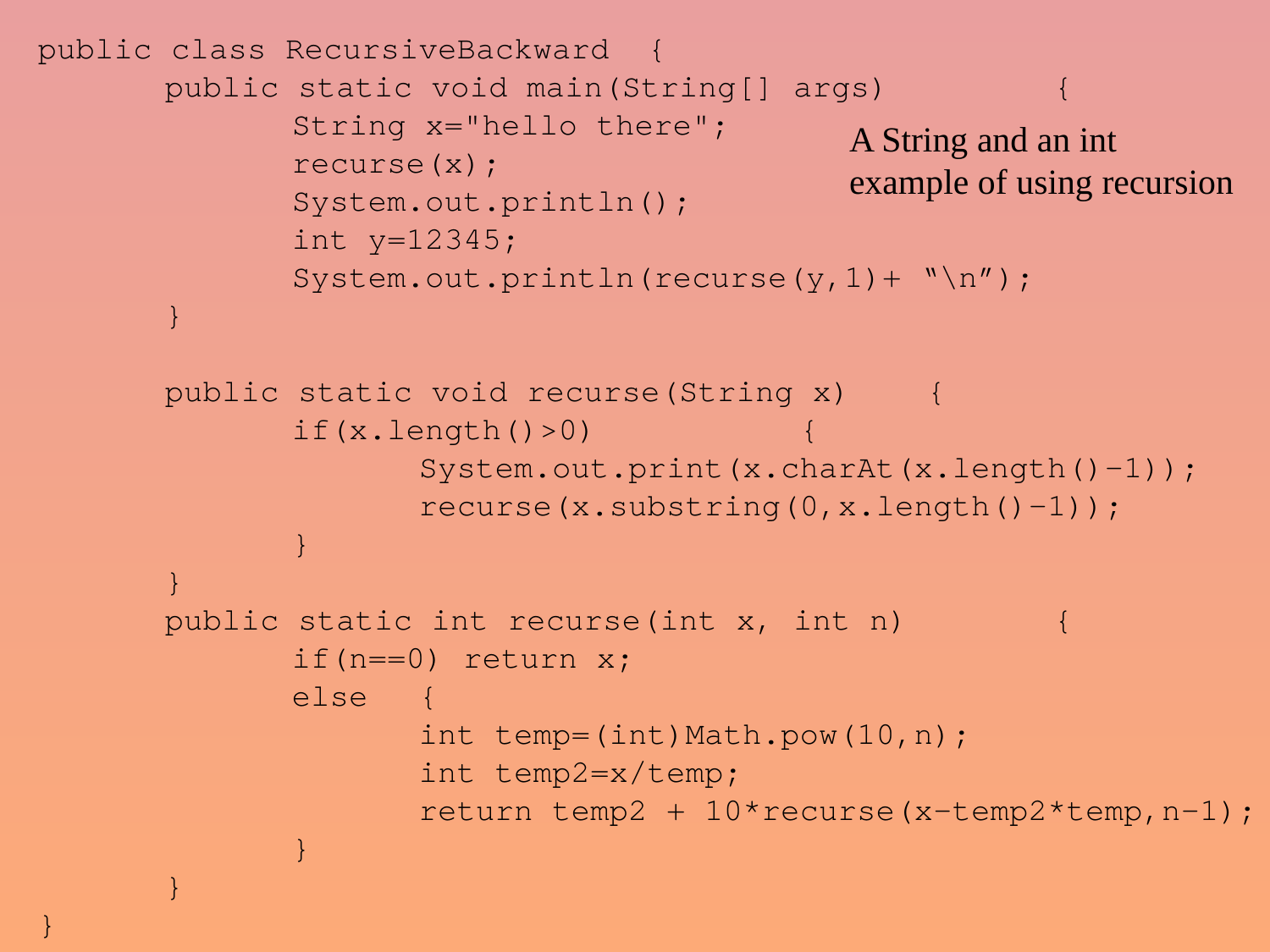

public class RecursiveBackward  {
	public static void main(String[] args)  	{
		String x="hello there";
		recurse(x);
		System.out.println();
		int y=12345;
		System.out.println(recurse(y,1)+ “\n”);
	}

	public static void recurse(String x)  	{
		if(x.length()>0)  		{
			System.out.print(x.charAt(x.length()-1));
			recurse(x.substring(0,x.length()-1));
		}
	}
	public static int recurse(int x, int n) 	{
		if(n==0) return x;
		else  	{
			int temp=(int)Math.pow(10,n);
			int temp2=x/temp;
			return temp2 + 10*recurse(x-temp2*temp,n-1);
		}
	}
}
A String and an int
example of using recursion